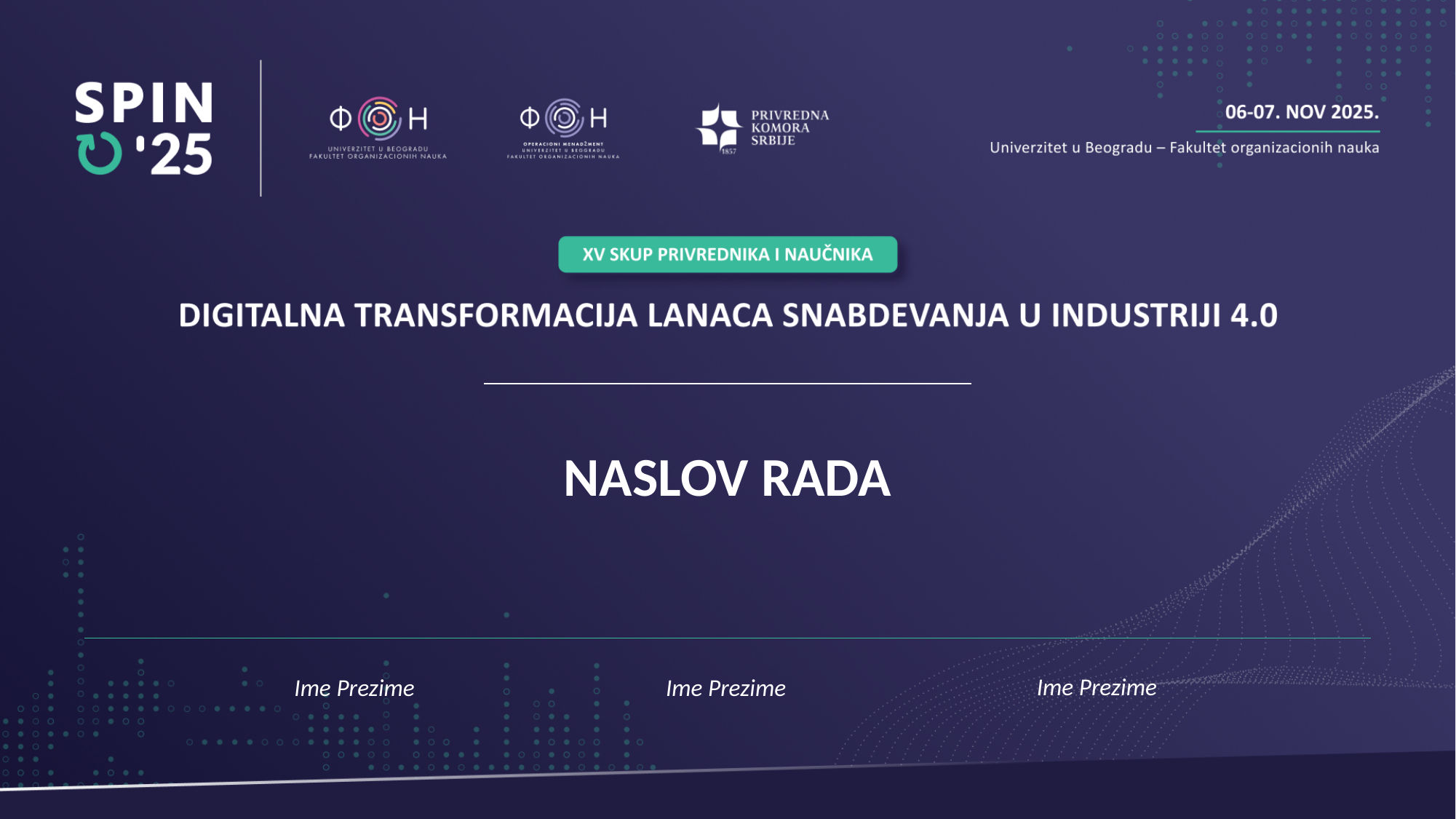

NASLOV RADA
Ime Prezime
Ime Prezime
Ime Prezime